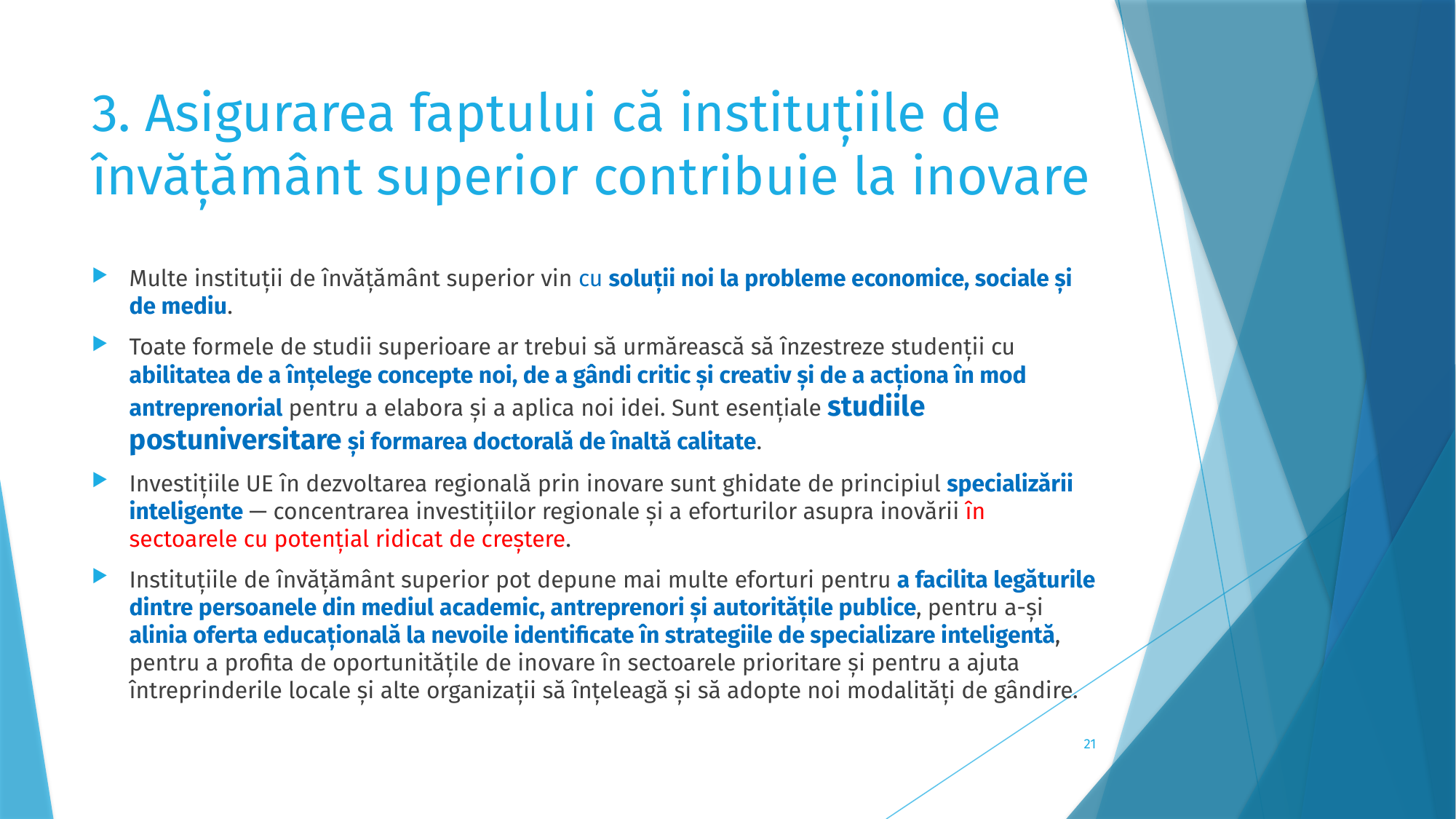

# 3. Asigurarea faptului că instituțiile de învățământ superior contribuie la inovare
Multe instituții de învățământ superior vin cu soluții noi la probleme economice, sociale și de mediu.
Toate formele de studii superioare ar trebui să urmărească să înzestreze studenții cu abilitatea de a înțelege concepte noi, de a gândi critic și creativ și de a acționa în mod antreprenorial pentru a elabora și a aplica noi idei. Sunt esențiale studiile postuniversitare și formarea doctorală de înaltă calitate.
Investițiile UE în dezvoltarea regională prin inovare sunt ghidate de principiul specializării inteligente — concentrarea investițiilor regionale și a eforturilor asupra inovării în sectoarele cu potențial ridicat de creștere.
Instituțiile de învățământ superior pot depune mai multe eforturi pentru a facilita legăturile dintre persoanele din mediul academic, antreprenori și autoritățile publice, pentru a-și alinia oferta educațională la nevoile identificate în strategiile de specializare inteligentă, pentru a profita de oportunitățile de inovare în sectoarele prioritare și pentru a ajuta întreprinderile locale și alte organizații să înțeleagă și să adopte noi modalități de gândire.
21